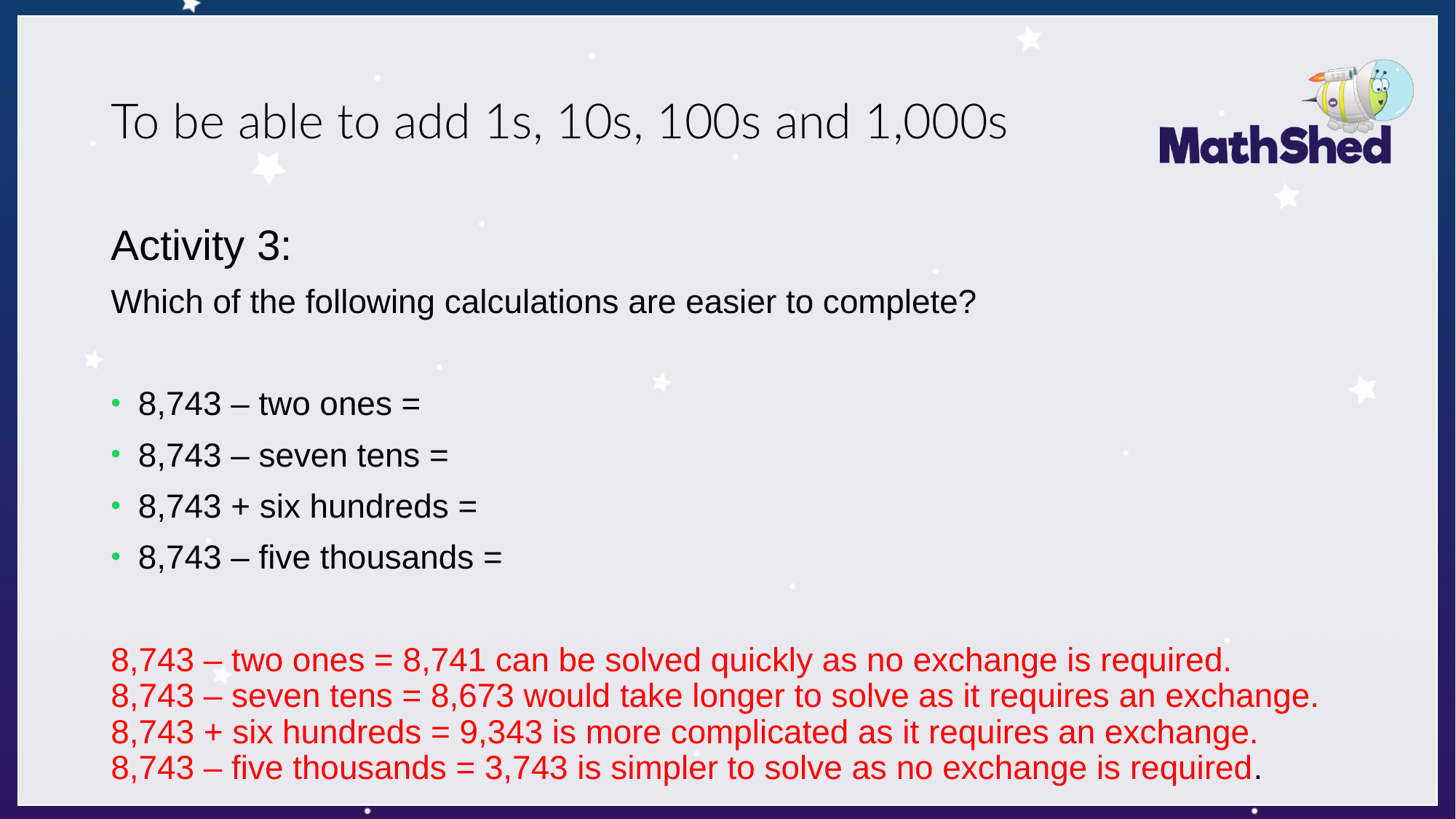

# To be able to add 1s, 10s, 100s and 1,000s
Activity 3:
Which of the following calculations are easier to complete?

8,743 – two ones =
8,743 – seven tens =
8,743 + six hundreds =
8,743 – five thousands =

8,743 – two ones = 8,741 can be solved quickly as no exchange is required.
8,743 – seven tens = 8,673 would take longer to solve as it requires an exchange.
8,743 + six hundreds = 9,343 is more complicated as it requires an exchange.
8,743 – five thousands = 3,743 is simpler to solve as no exchange is required.